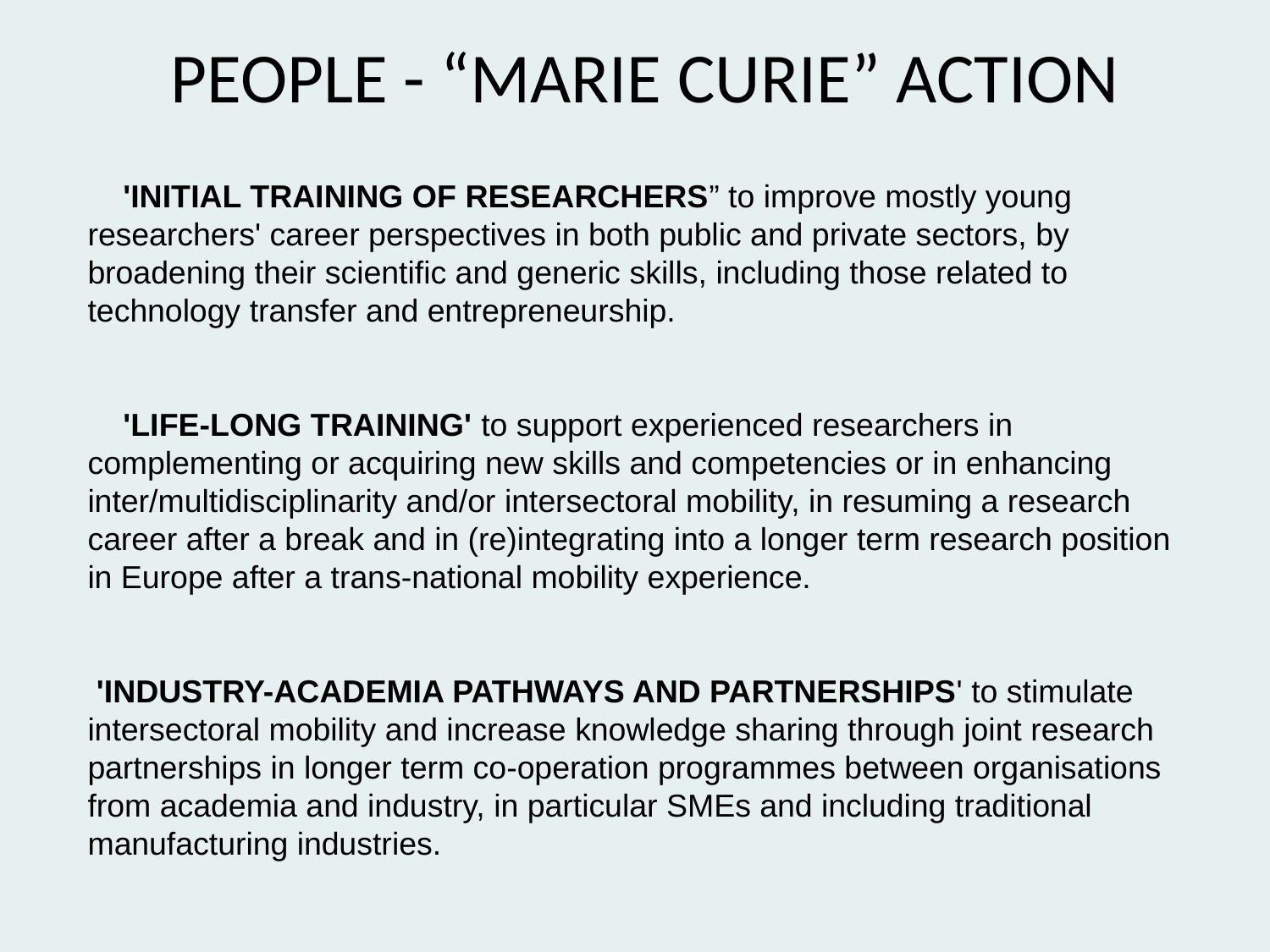

PEOPLE - “MARIE CURIE” ACTION
    'INITIAL TRAINING OF RESEARCHERS” to improve mostly young researchers' career perspectives in both public and private sectors, by broadening their scientific and generic skills, including those related to technology transfer and entrepreneurship.

    'LIFE-LONG TRAINING' to support experienced researchers in complementing or acquiring new skills and competencies or in enhancing inter/multidisciplinarity and/or intersectoral mobility, in resuming a research career after a break and in (re)integrating into a longer term research position in Europe after a trans-national mobility experience.

 'INDUSTRY-ACADEMIA PATHWAYS AND PARTNERSHIPS' to stimulate intersectoral mobility and increase knowledge sharing through joint research partnerships in longer term co-operation programmes between organisations from academia and industry, in particular SMEs and including traditional manufacturing industries.